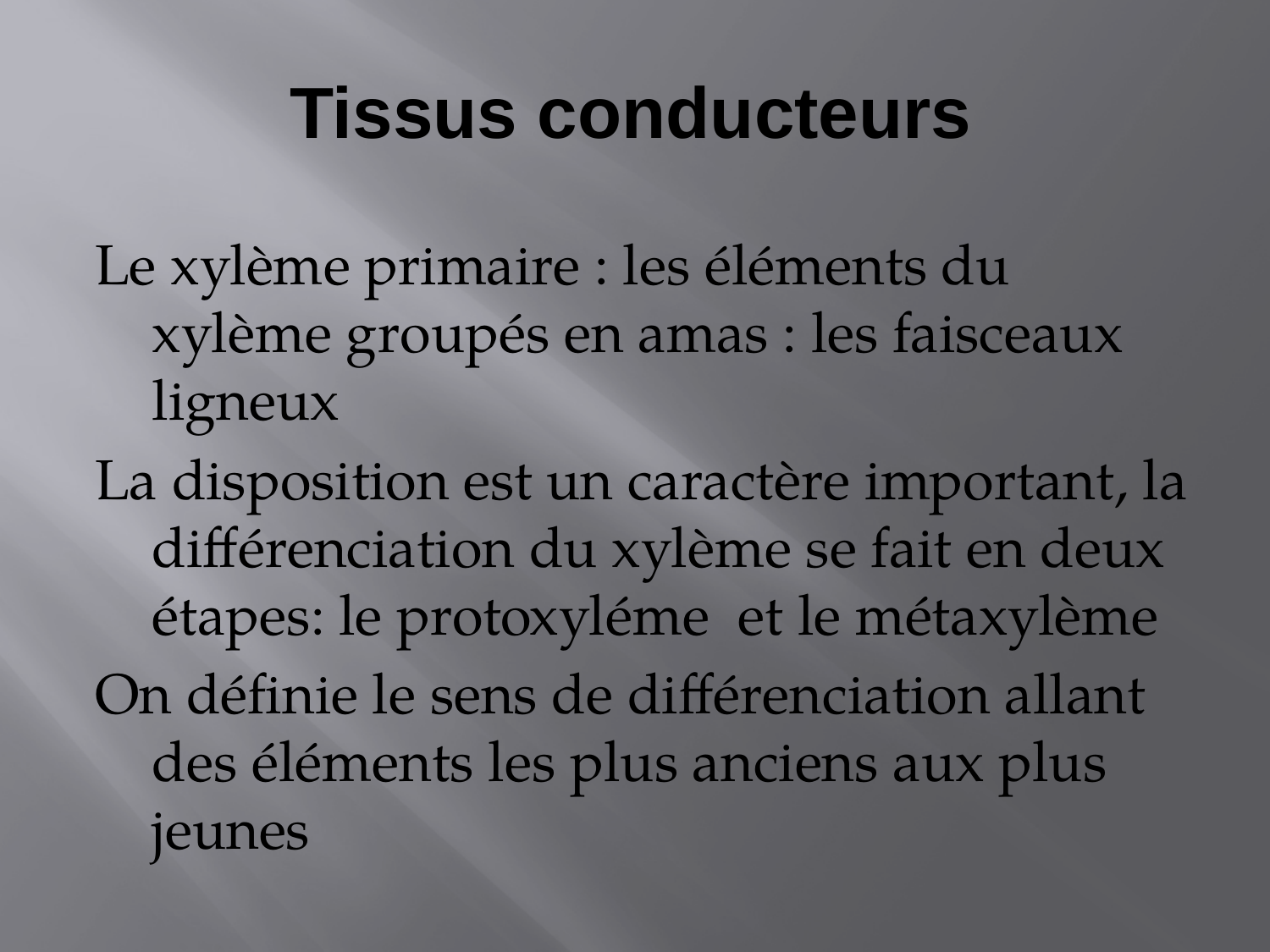

# Tissus conducteurs
Le xylème primaire : les éléments du xylème groupés en amas : les faisceaux ligneux
La disposition est un caractère important, la différenciation du xylème se fait en deux étapes: le protoxyléme  et le métaxylème
On définie le sens de différenciation allant des éléments les plus anciens aux plus jeunes